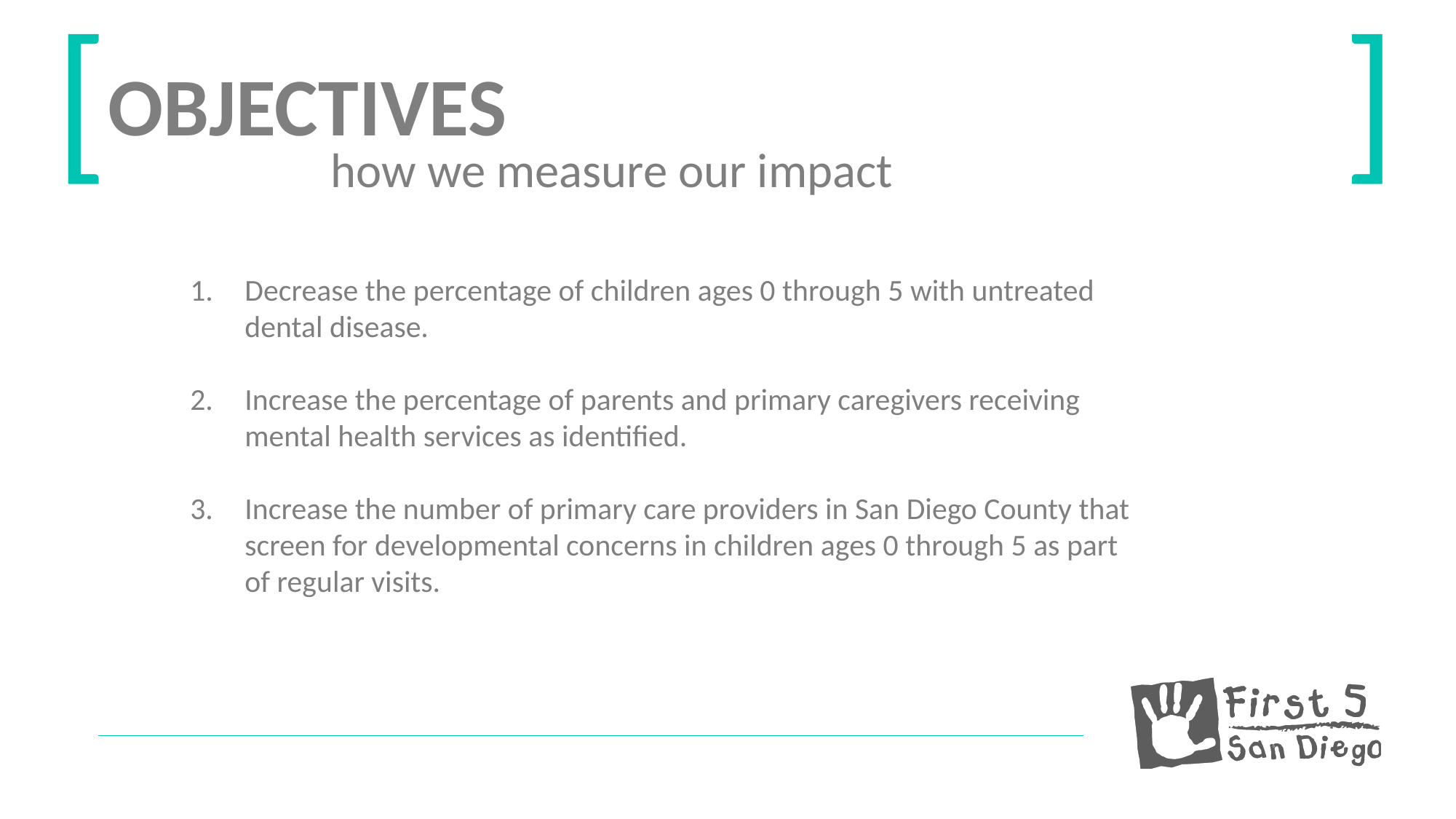

[
]
OBJECTIVES
how we measure our impact
Decrease the percentage of children ages 0 through 5 with untreated dental disease.

Increase the percentage of parents and primary caregivers receiving mental health services as identified.

Increase the number of primary care providers in San Diego County that screen for developmental concerns in children ages 0 through 5 as part of regular visits.